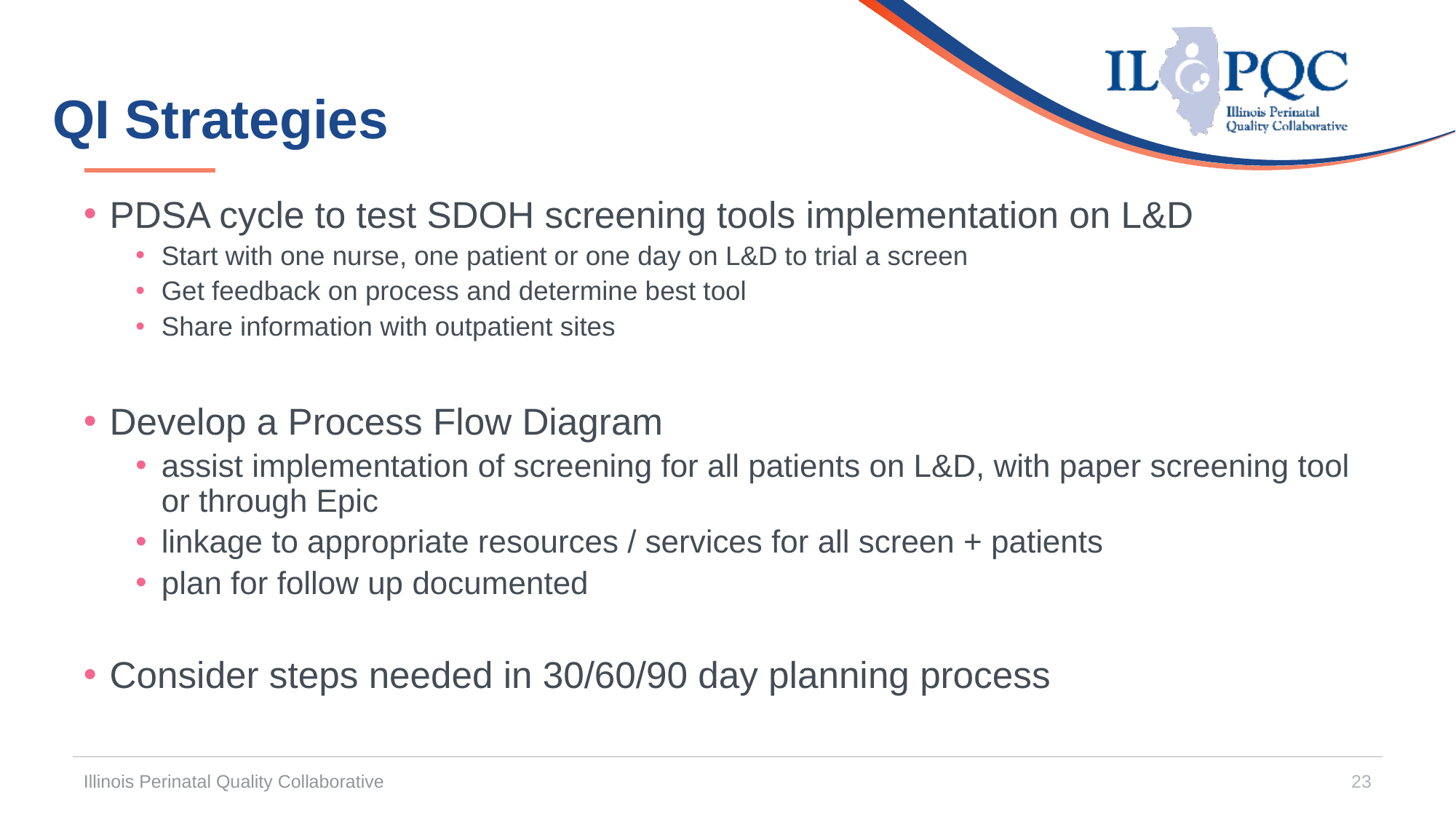

# QI Strategies
PDSA cycle to test SDOH screening tools implementation on L&D
Start with one nurse, one patient or one day on L&D to trial a screen
Get feedback on process and determine best tool
Share information with outpatient sites

Develop a Process Flow Diagram
assist implementation of screening for all patients on L&D, with paper screening tool or through Epic
linkage to appropriate resources / services for all screen + patients
plan for follow up documented

Consider steps needed in 30/60/90 day planning process

Illinois Perinatal Quality Collaborative
23